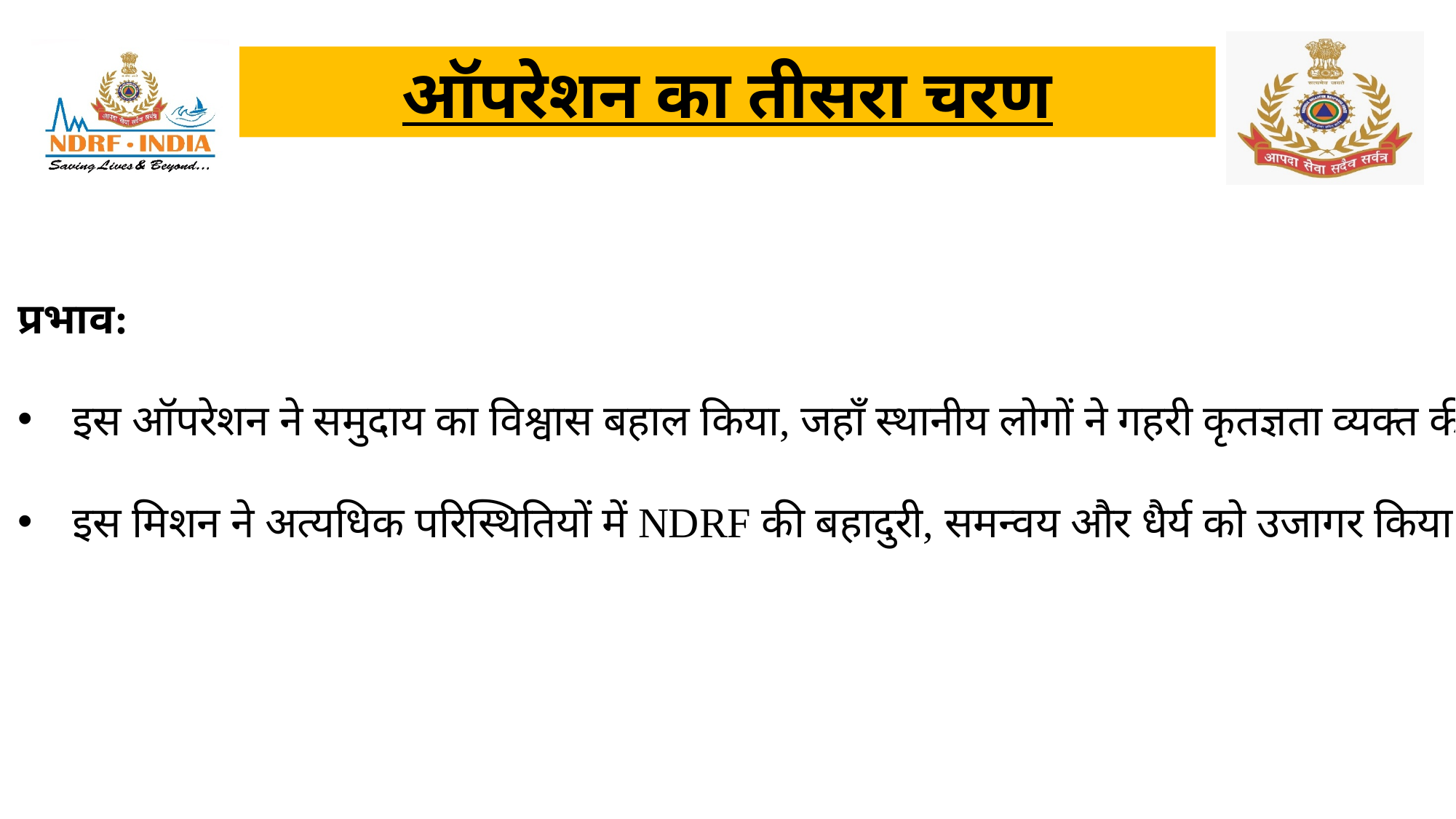

ऑपरेशन का तीसरा चरण

प्रभाव:

इस ऑपरेशन ने समुदाय का विश्वास बहाल किया, जहाँ स्थानीय लोगों ने गहरी कृतज्ञता व्यक्त की।

इस मिशन ने अत्यधिक परिस्थितियों में NDRF की बहादुरी, समन्वय और धैर्य को उजागर किया।